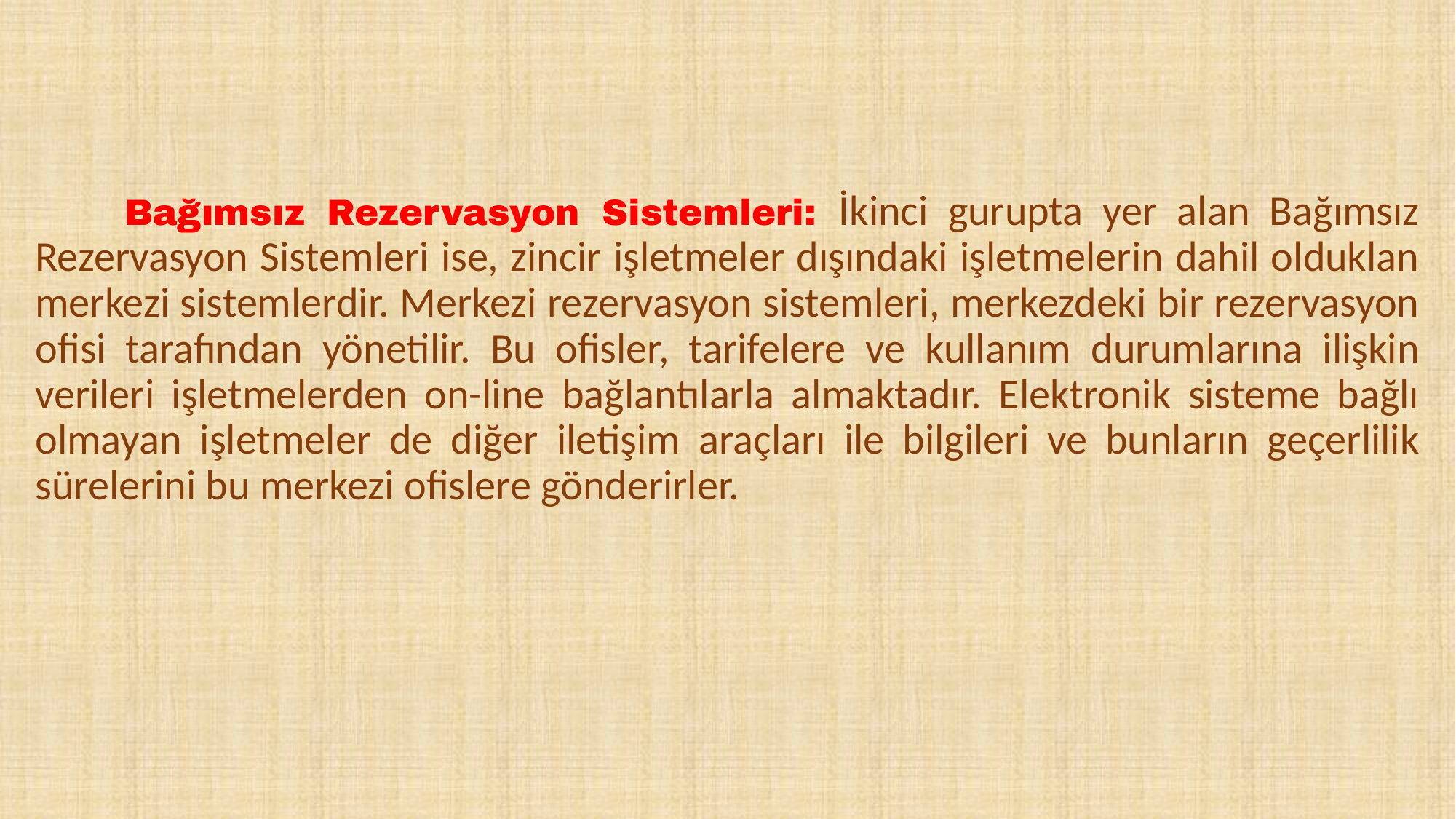

# Bağımsız Rezervasyon Sistemleri: İkinci gurupta yer alan Bağımsız Rezervasyon Sistemleri ise, zincir işletmeler dışındaki işletmelerin dahil olduklan merkezi sistemlerdir. Merkezi rezervasyon sistemleri, merkezdeki bir rezervasyon ofisi tarafından yönetilir. Bu ofisler, tarifelere ve kullanım durumlarına ilişkin verileri işletmelerden on-line bağlantılarla almaktadır. Elektronik sisteme bağlı olmayan işletmeler de diğer iletişim araçları ile bilgileri ve bunların geçerlilik sürelerini bu merkezi ofislere gönderirler.